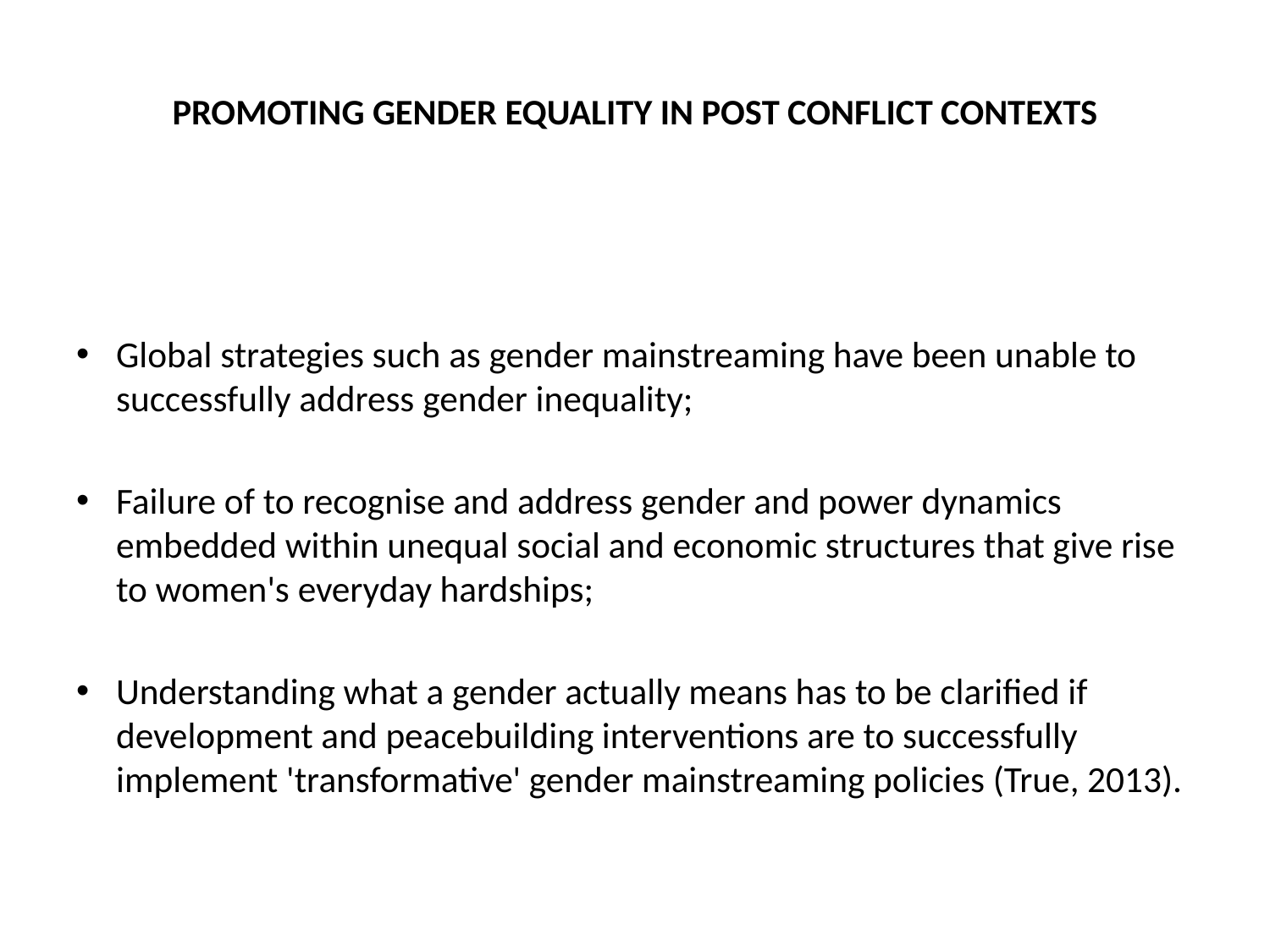

# PROMOTING GENDER EQUALITY IN POST CONFLICT CONTEXTS

Global strategies such as gender mainstreaming have been unable to successfully address gender inequality;

Failure of to recognise and address gender and power dynamics embedded within unequal social and economic structures that give rise to women's everyday hardships;

Understanding what a gender actually means has to be clarified if development and peacebuilding interventions are to successfully implement 'transformative' gender mainstreaming policies (True, 2013).